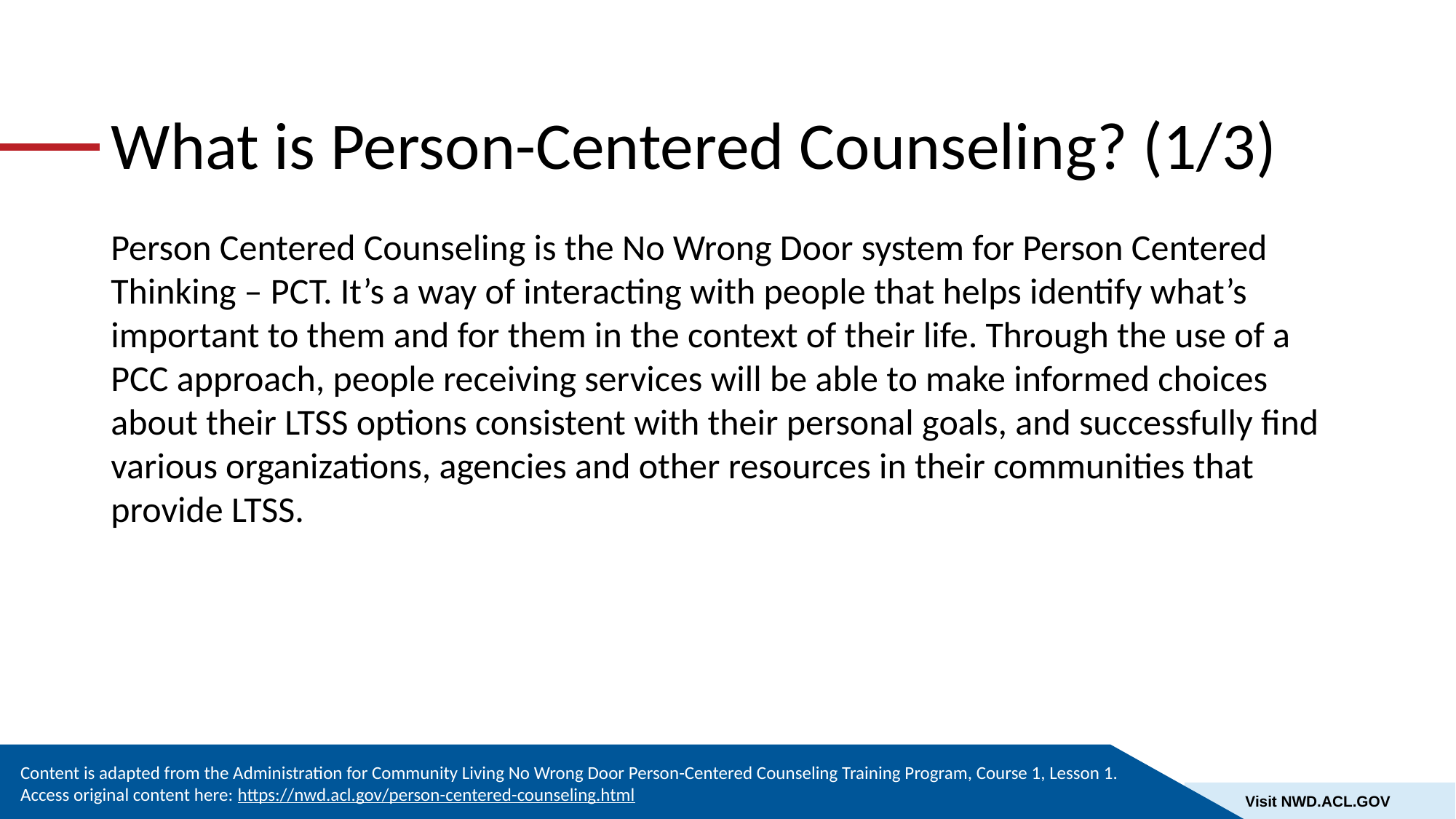

# What is Person-Centered Counseling? (1/3)
Person Centered Counseling is the No Wrong Door system for Person Centered Thinking – PCT. It’s a way of interacting with people that helps identify what’s important to them and for them in the context of their life. Through the use of a PCC approach, people receiving services will be able to make informed choices about their LTSS options consistent with their personal goals, and successfully find various organizations, agencies and other resources in their communities that provide LTSS.